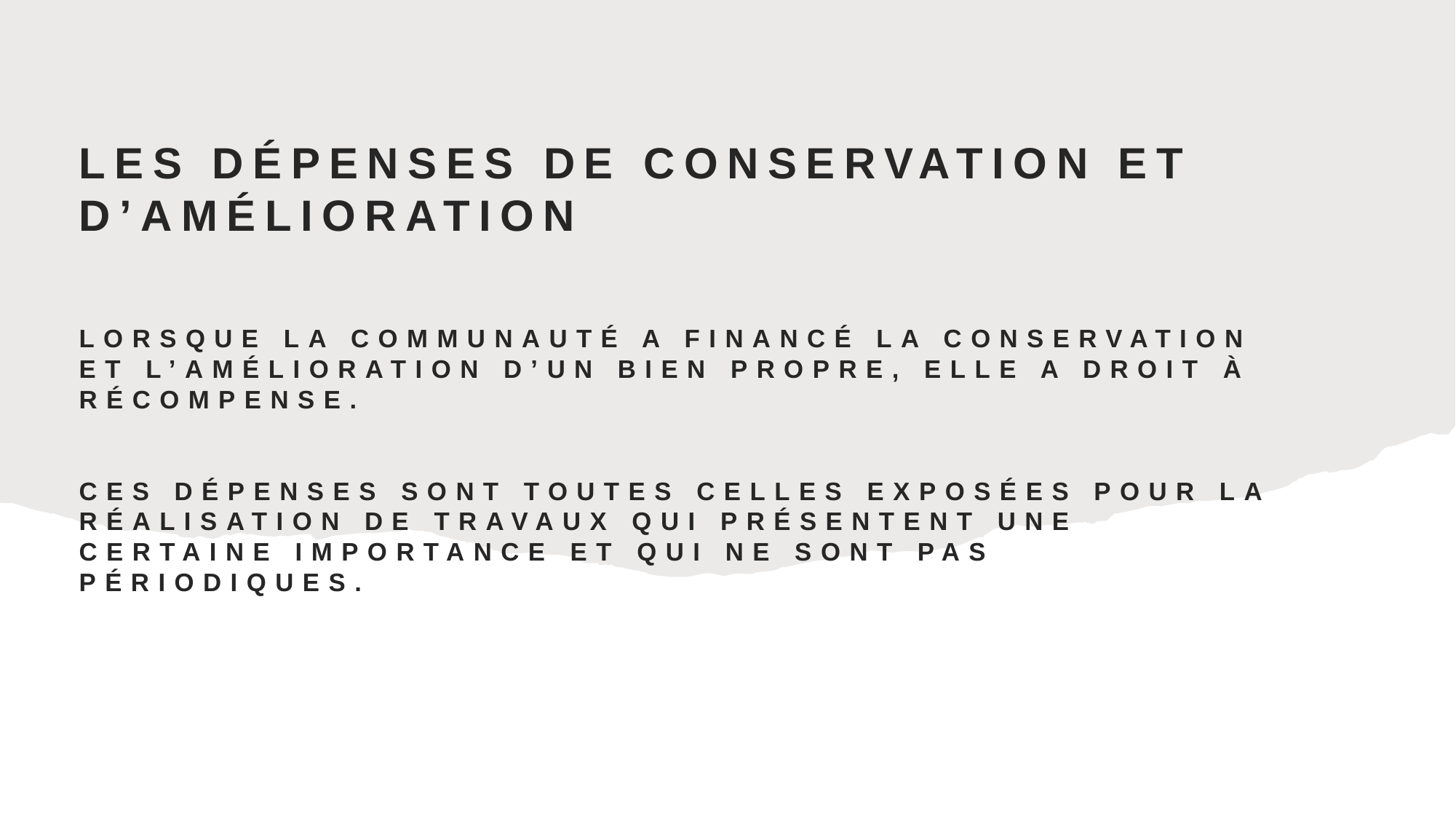

# Les dépenses de conservation et d’amélioration Lorsque la communauté a financé la conservation et l’amélioration d’un bien propre, elle a droit à récompense. Ces dépenses sont toutes celles exposées pour la réalisation de travaux qui présentent une certaine importance et qui ne sont pas périodiques.